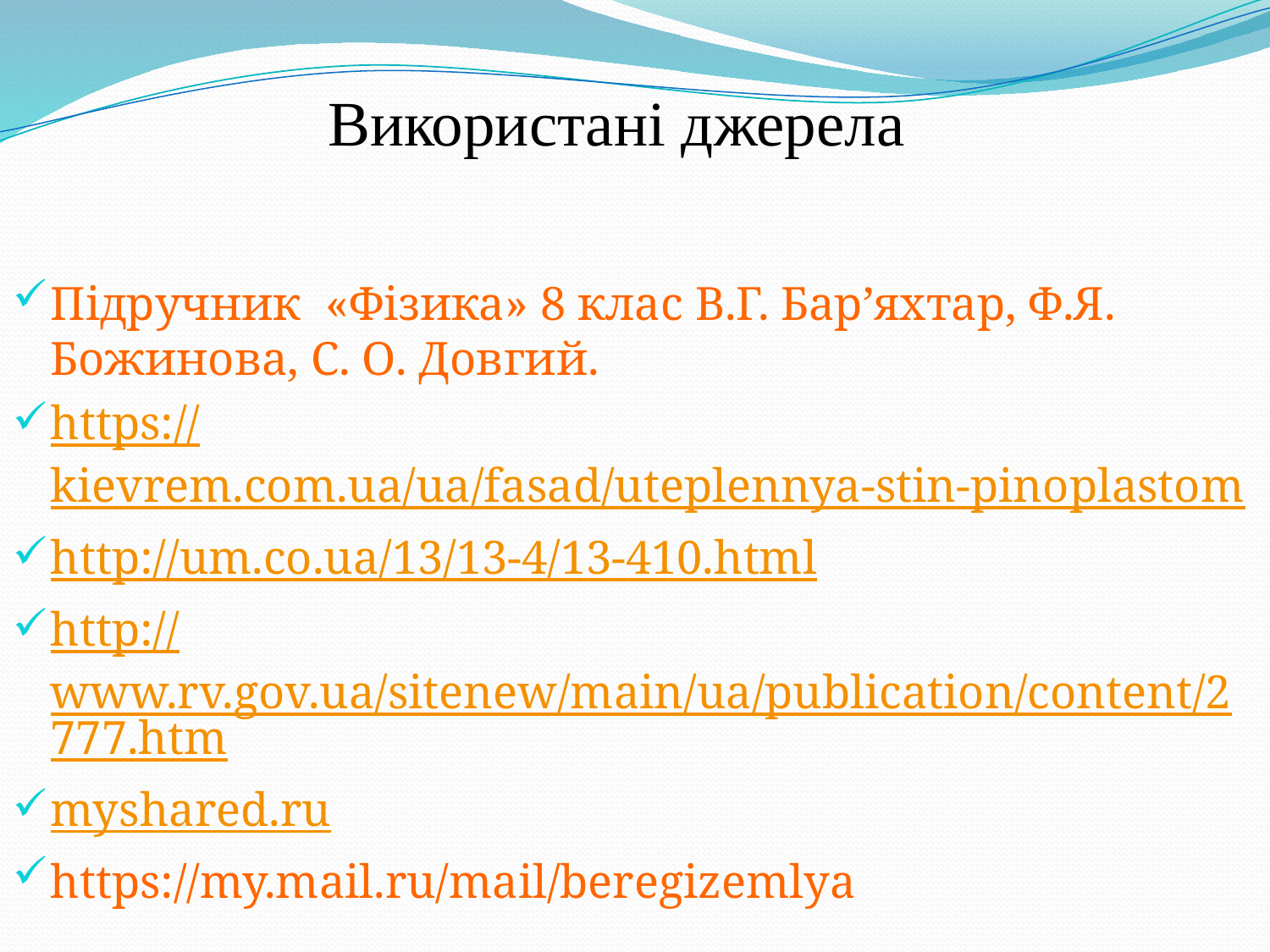

# Використані джерела
Підручник  «Фізика» 8 клас В.Г. Бар’яхтар, Ф.Я. Божинова, С. О. Довгий.
https://kievrem.com.ua/ua/fasad/uteplennya-stin-pinoplastom
http://um.co.ua/13/13-4/13-410.html
http://www.rv.gov.ua/sitenew/main/ua/publication/content/2777.htm
myshared.ru
https://my.mail.ru/mail/beregizemlya